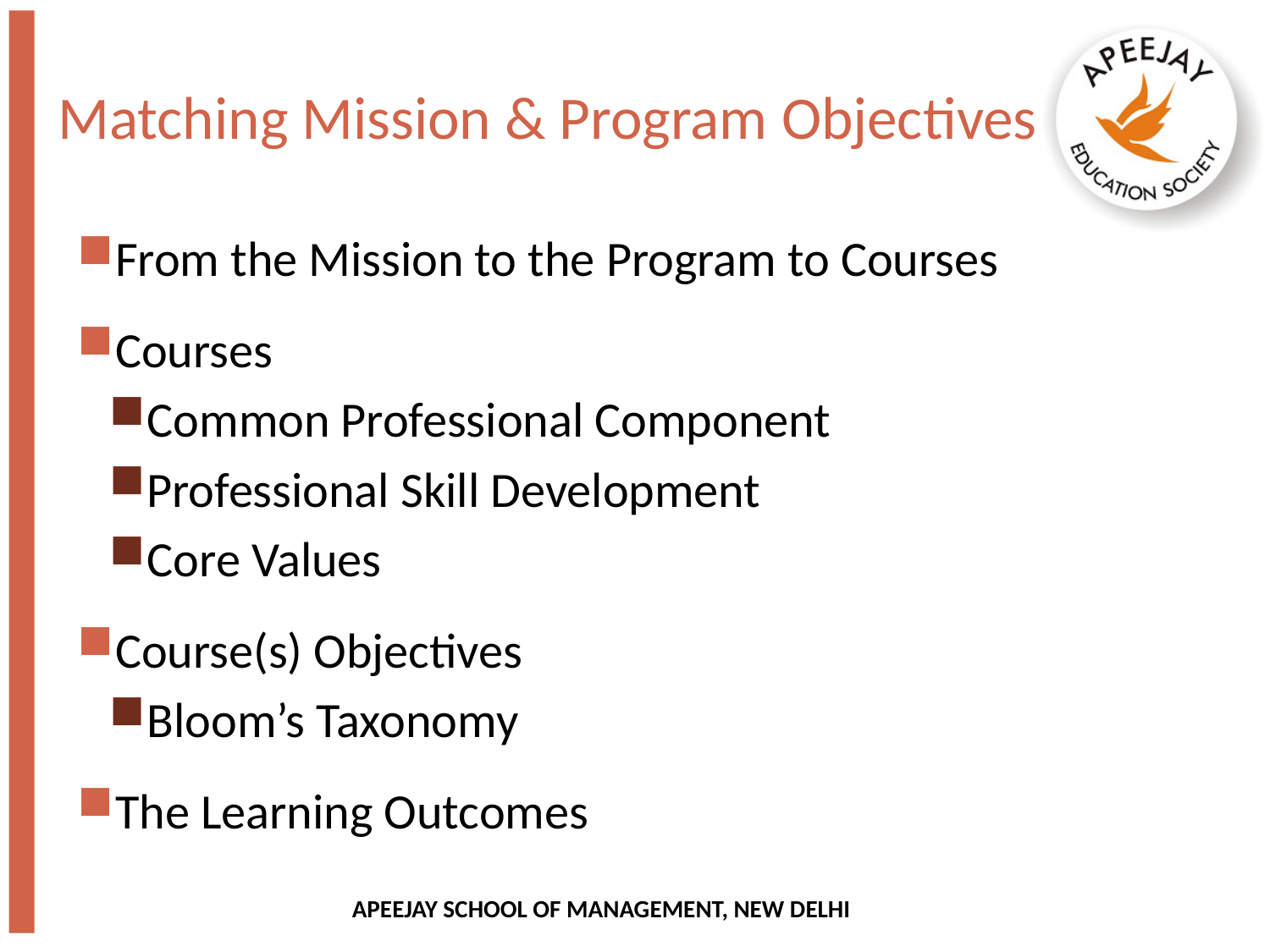

# Matching Mission & Program Objectives
From the Mission to the Program to Courses
Courses
Common Professional Component
Professional Skill Development
Core Values
Course(s) Objectives
Bloom’s Taxonomy
The Learning Outcomes
APEEJAY SCHOOL OF MANAGEMENT, NEW DELHI